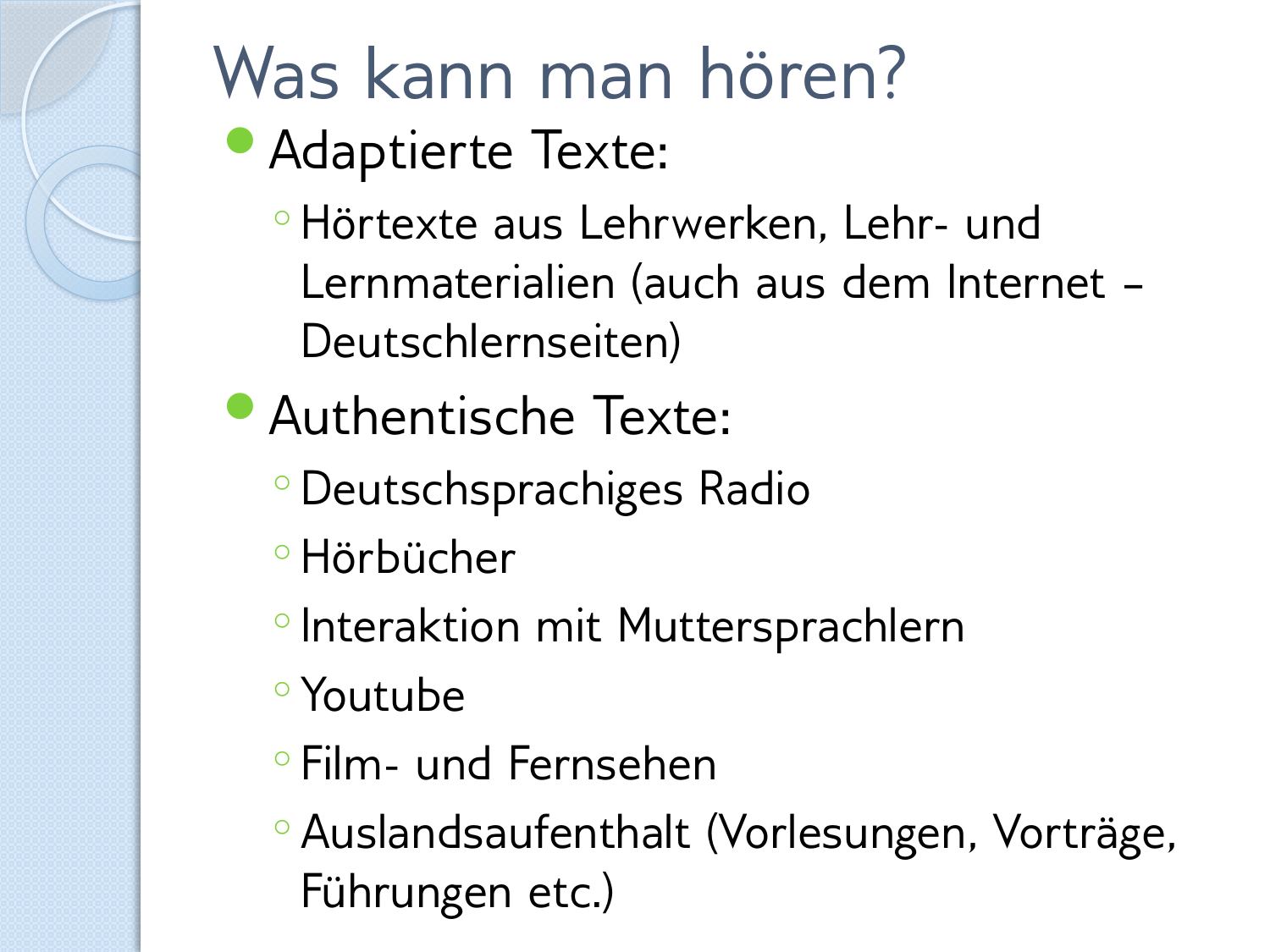

# Was kann man hören?
Adaptierte Texte:
Hörtexte aus Lehrwerken, Lehr- und Lernmaterialien (auch aus dem Internet – Deutschlernseiten)
Authentische Texte:
Deutschsprachiges Radio
Hörbücher
Interaktion mit Muttersprachlern
Youtube
Film- und Fernsehen
Auslandsaufenthalt (Vorlesungen, Vorträge, Führungen etc.)